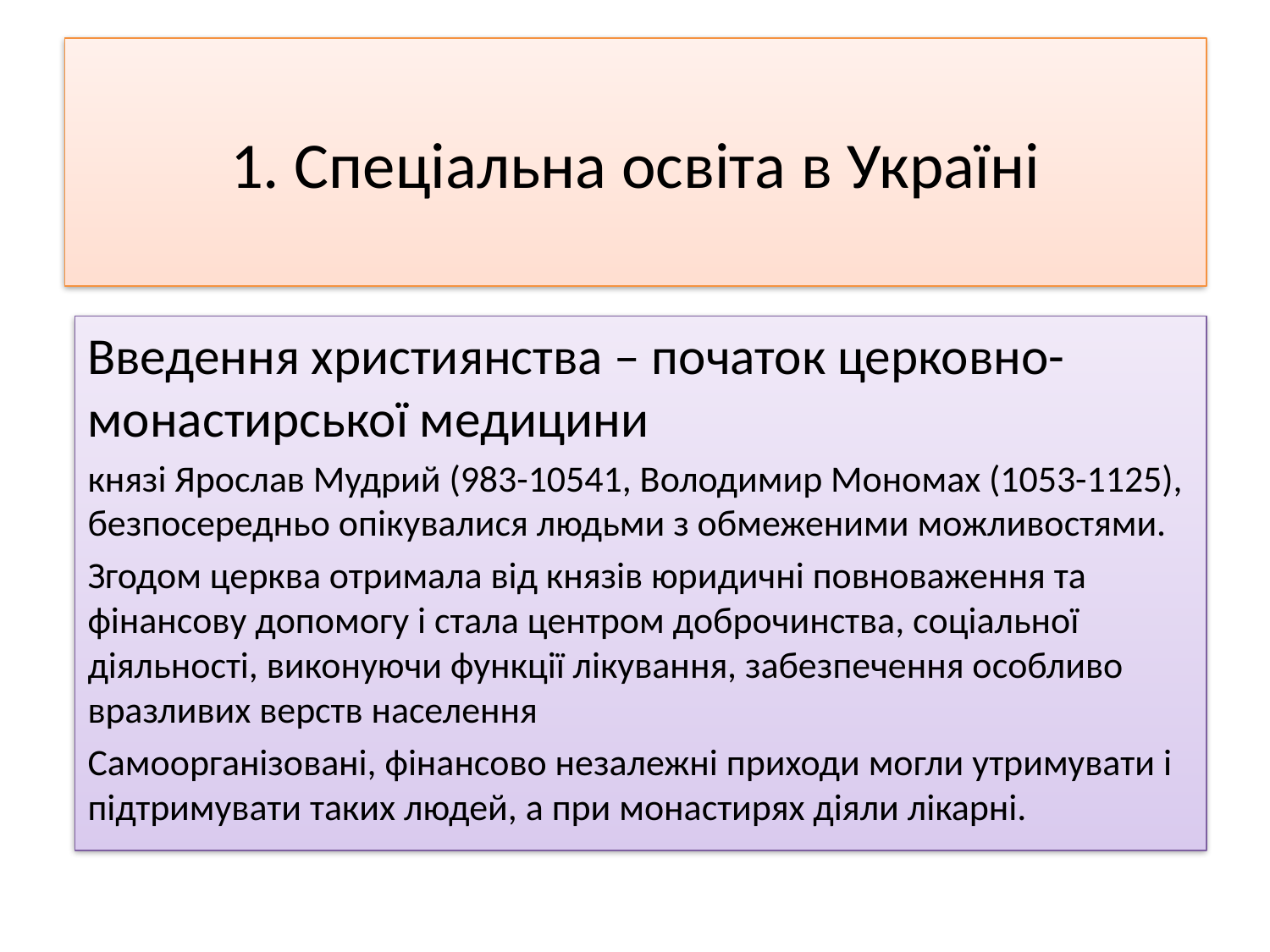

# 1. Спеціальна освіта в Україні
Введення християнства – початок церковно-монастирської медицини
князі Ярослав Мудрий (983-10541, Володимир Мономах (1053-1125), безпосередньо опікувалися людьми з обмеженими можливостями.
Згодом церква отримала від князів юридичні повноваження та фінансову допомогу і стала центром доброчинства, соціальної діяльності, виконуючи функції лікування, забезпечення особливо вразливих верств населення
Самоорганізовані, фінансово незалежні приходи могли утримувати і підтримувати таких людей, а при монастирях діяли лікарні.